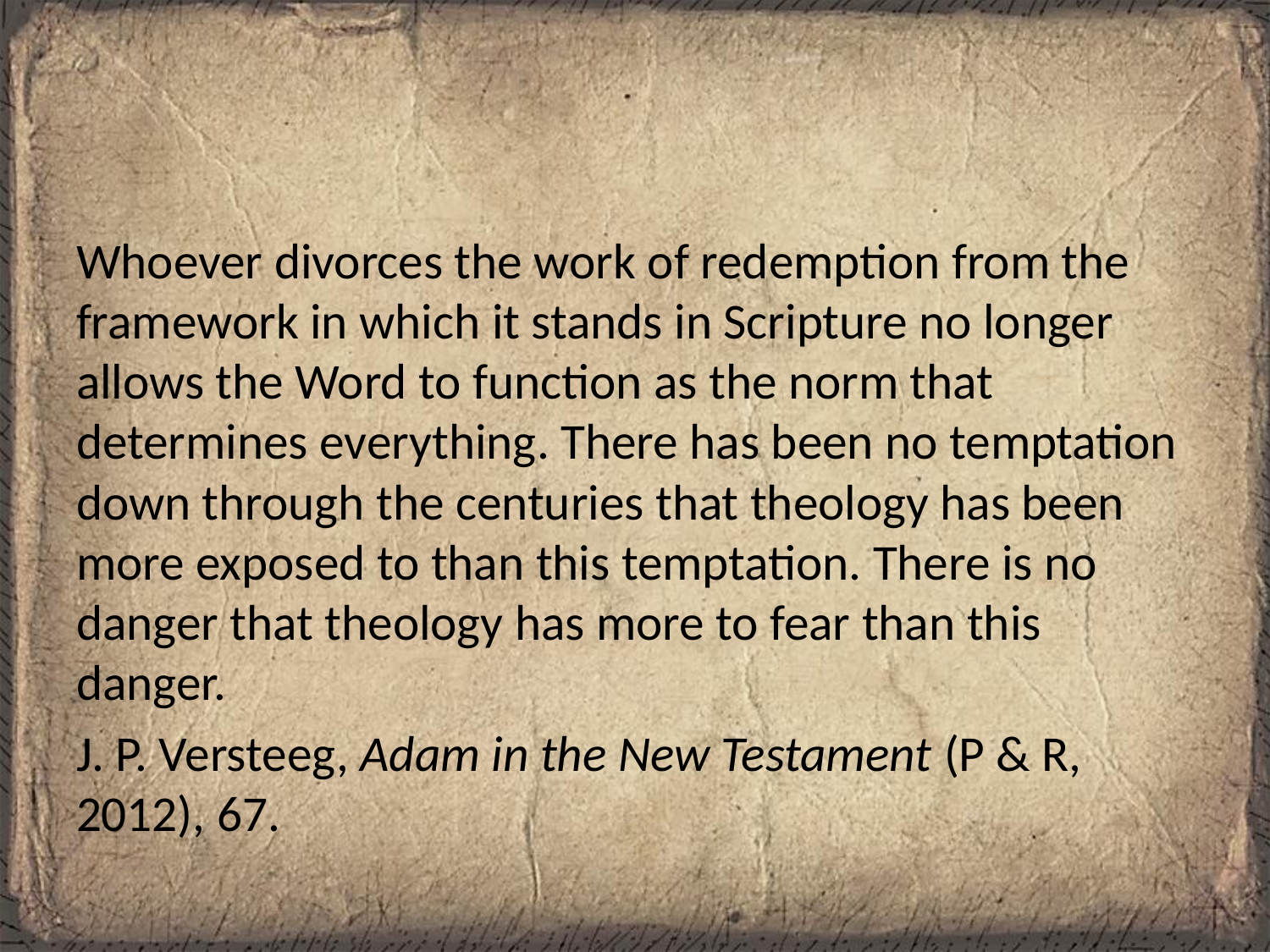

#
Whoever divorces the work of redemption from the framework in which it stands in Scripture no longer allows the Word to function as the norm that determines everything. There has been no temptation down through the centuries that theology has been more exposed to than this temptation. There is no danger that theology has more to fear than this danger.
J. P. Versteeg, Adam in the New Testament (P & R, 2012), 67.